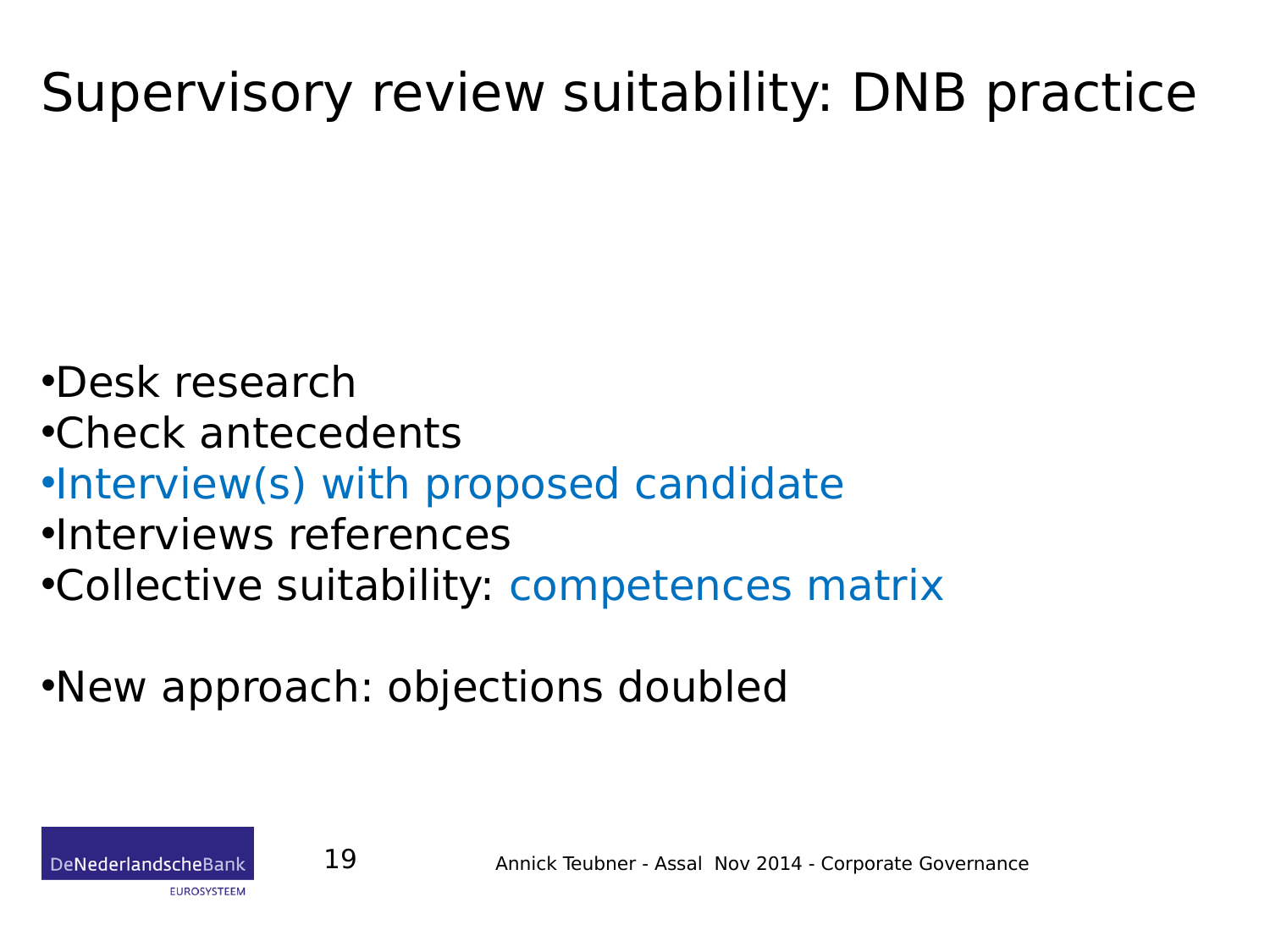

# Supervisory review suitability: DNB practice
Desk research
Check antecedents
Interview(s) with proposed candidate
Interviews references
Collective suitability: competences matrix

New approach: objections doubled
19
Annick Teubner - Assal  Nov 2014 - Corporate Governance